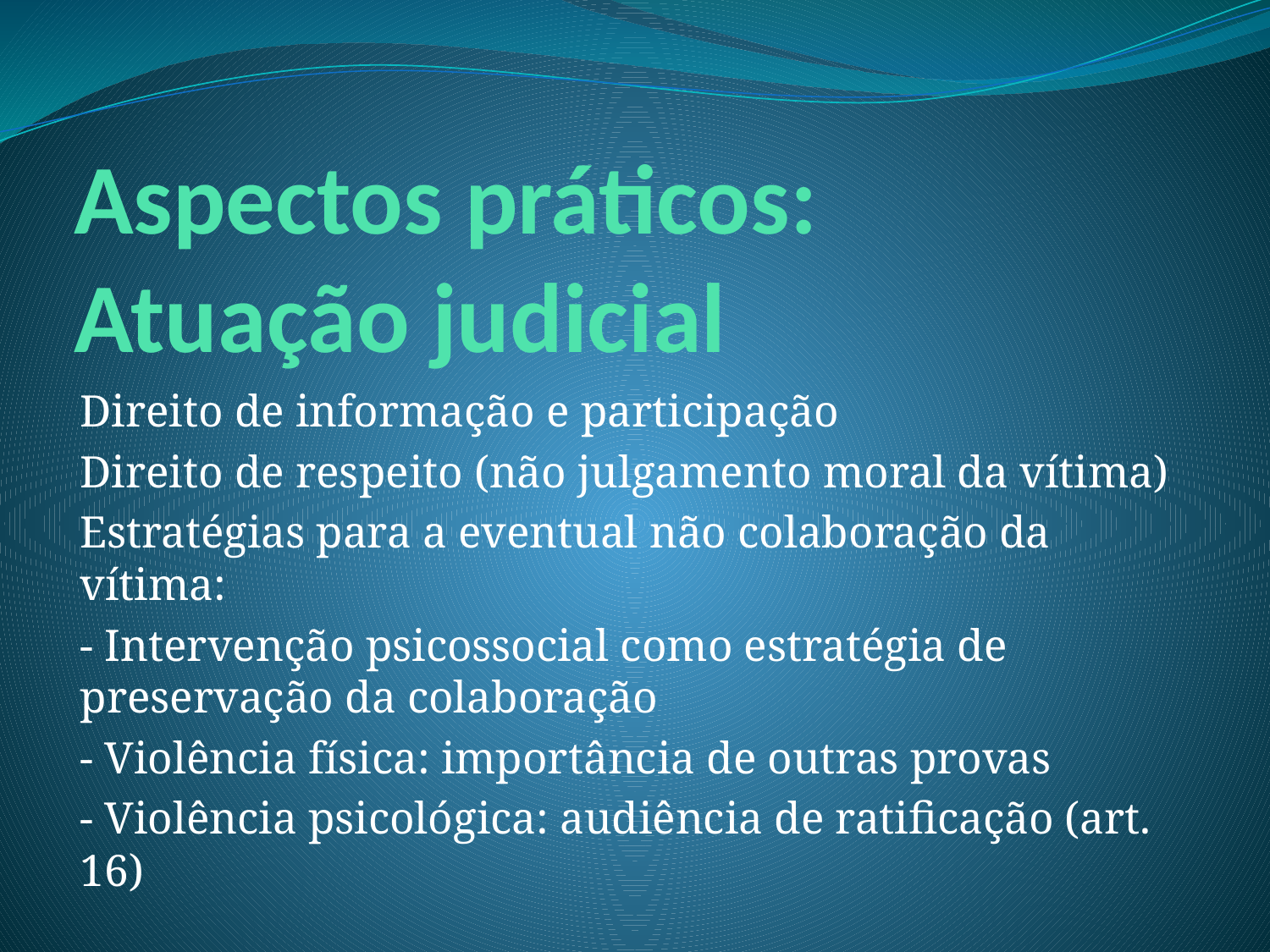

# Aspectos práticos: Atuação judicial
Direito de informação e participação
Direito de respeito (não julgamento moral da vítima)
Estratégias para a eventual não colaboração da vítima:
- Intervenção psicossocial como estratégia de preservação da colaboração
- Violência física: importância de outras provas
- Violência psicológica: audiência de ratificação (art. 16)